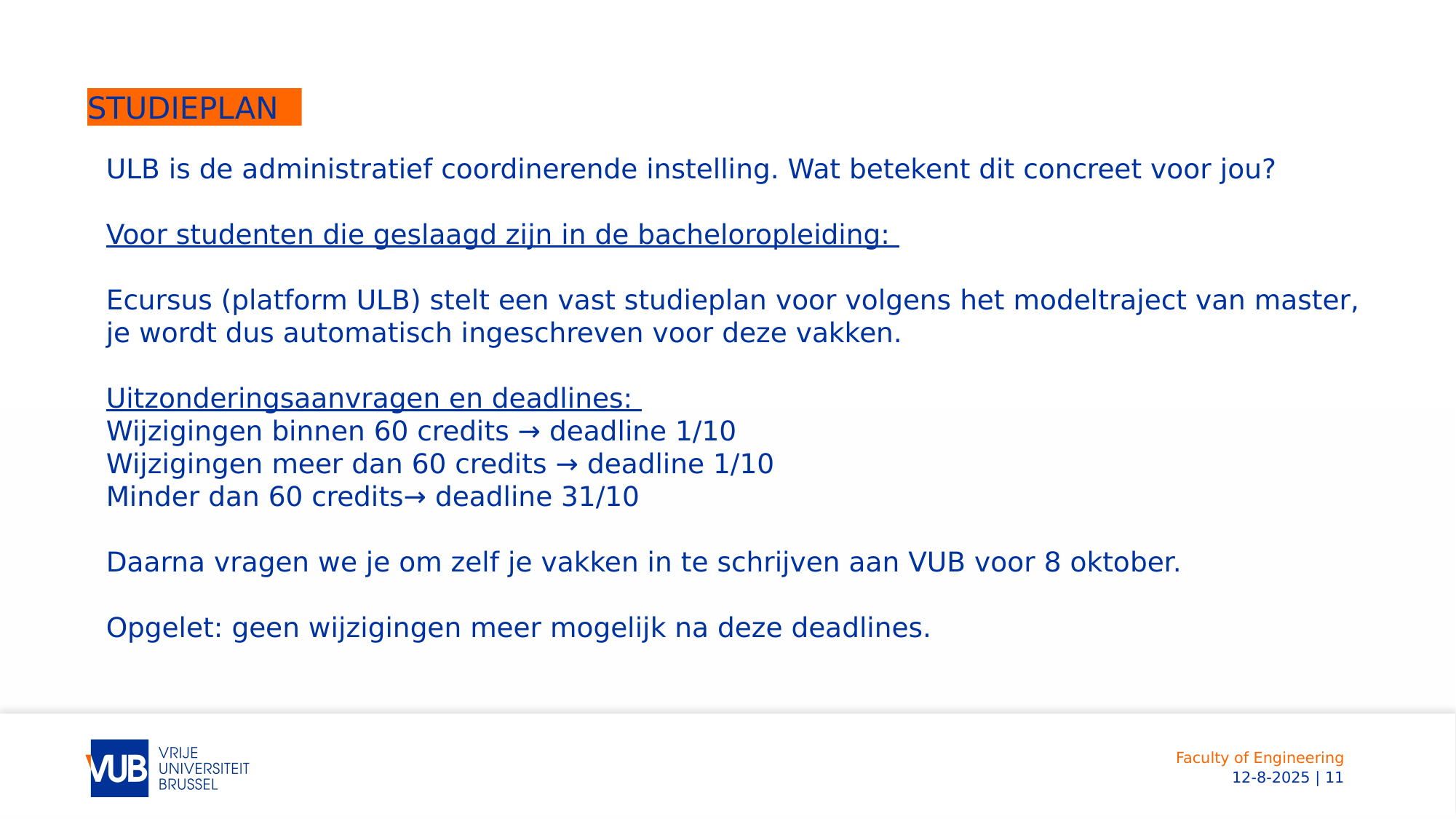

# STUDIEPLAN
ULB is de administratief coordinerende instelling. Wat betekent dit concreet voor jou?

Voor studenten die geslaagd zijn in de bacheloropleiding:

Ecursus (platform ULB) stelt een vast studieplan voor volgens het modeltraject van master, je wordt dus automatisch ingeschreven voor deze vakken.

Uitzonderingsaanvragen en deadlines:
Wijzigingen binnen 60 credits → deadline 1/10
Wijzigingen meer dan 60 credits → deadline 1/10
Minder dan 60 credits→ deadline 31/10

Daarna vragen we je om zelf je vakken in te schrijven aan VUB voor 8 oktober.

Opgelet: geen wijzigingen meer mogelijk na deze deadlines.

Faculty of Engineering
 12-8-2025 | 11